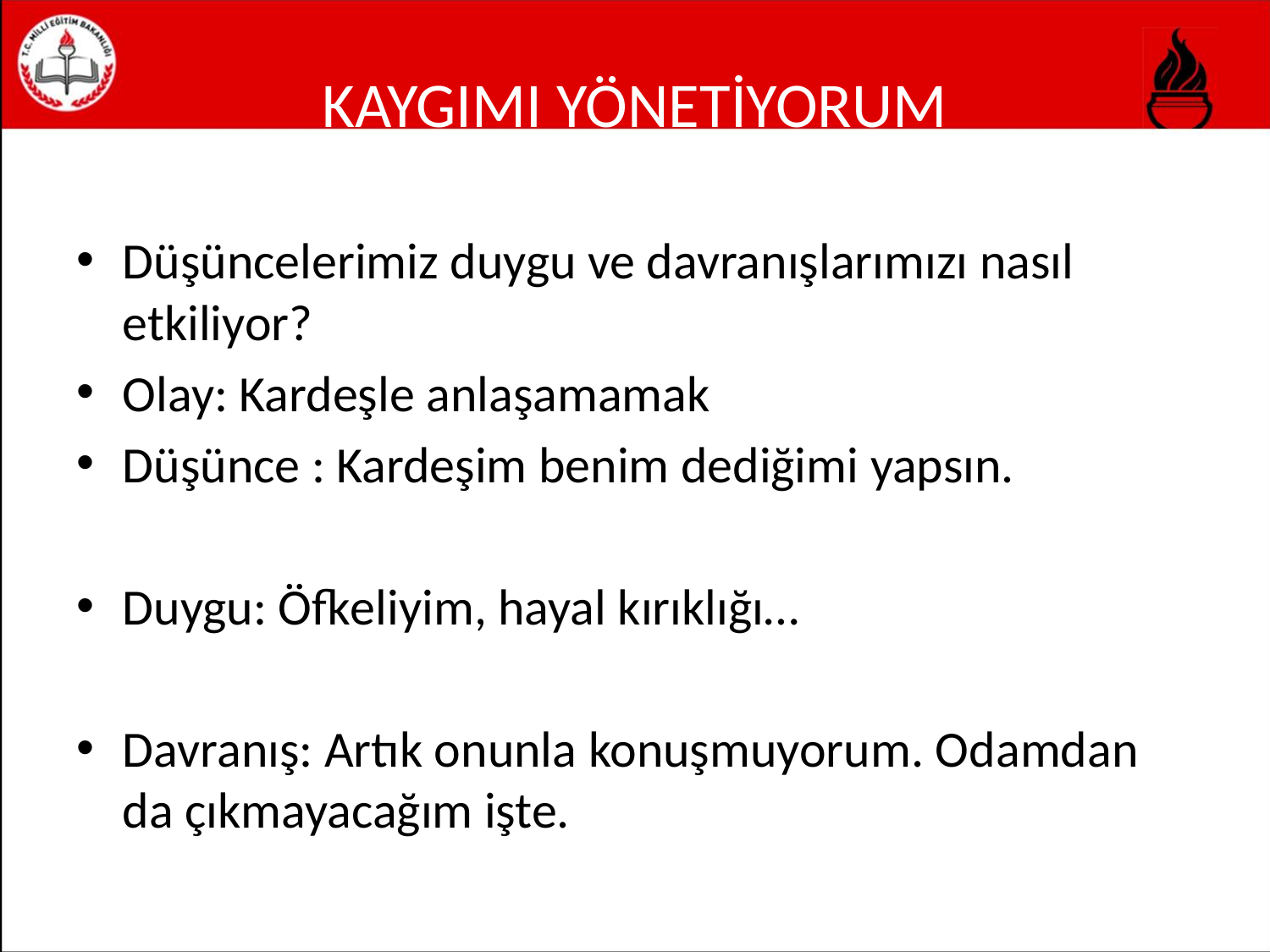

# KAYGIMI YÖNETİYORUM
Düşüncelerimiz duygu ve davranışlarımızı nasıl etkiliyor?
Olay: Kardeşle anlaşamamak
Düşünce : Kardeşim benim dediğimi yapsın.

Duygu: Öfkeliyim, hayal kırıklığı…

Davranış: Artık onunla konuşmuyorum. Odamdan da çıkmayacağım işte.